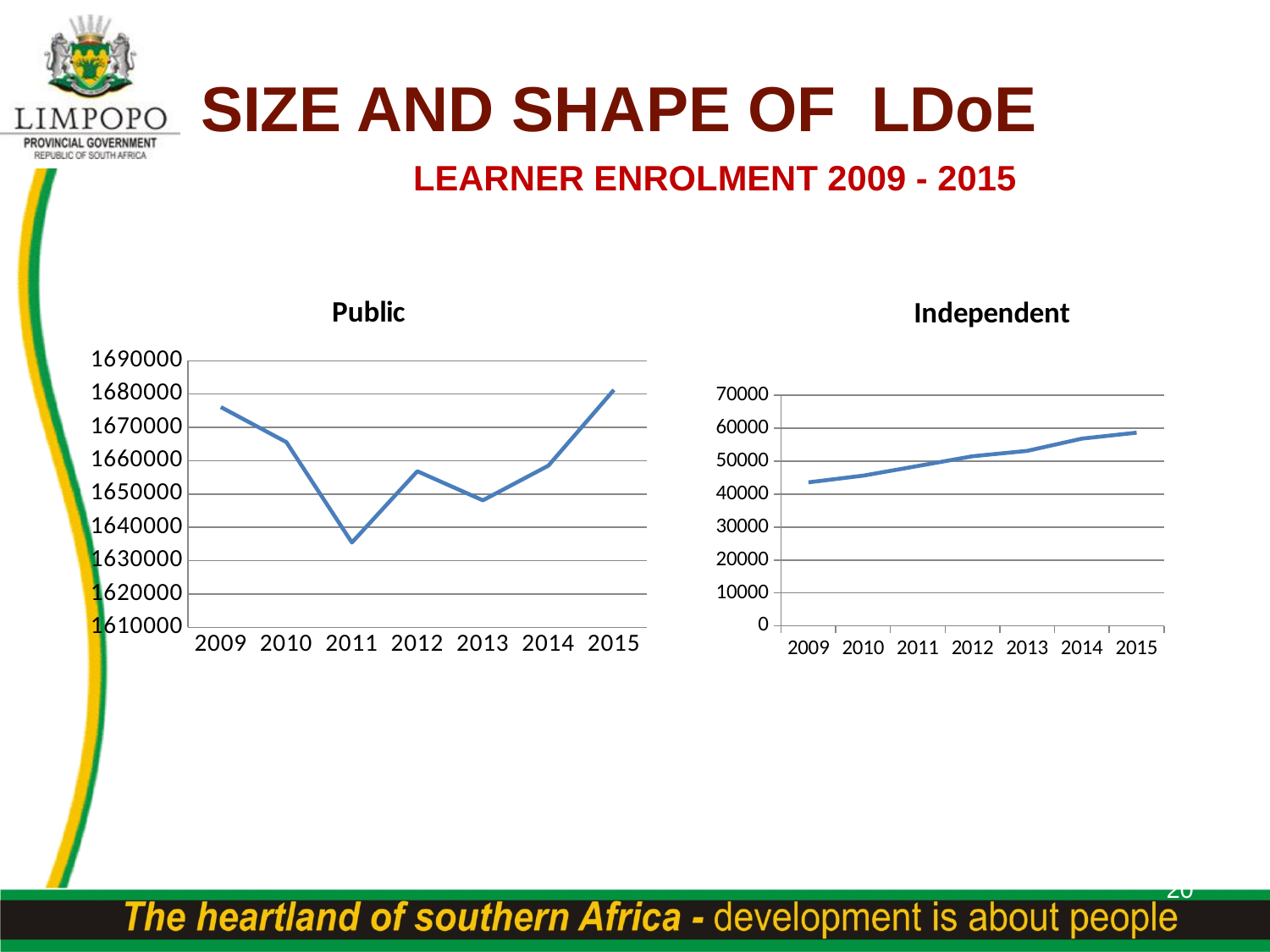

SIZE AND SHAPE OF  LDoE
# LEARNER ENROLMENT 2009 - 2015

### Chart: Independent

| Category | INDEPENDENT |
|---|---|
| 2009 | 43589.0 |
| 2010 | 45621.0 |
| 2011 | 48545.0 |
| 2012 | 51515.0 |
| 2013 | 53153.0 |
| 2014 | 56869.0 |
| 2015 | 58668.0 |

### Chart: Public

| Category |  |
|---|---|
| 2009 | 1676100.0 |
| 2010 | 1665581.0 |
| 2011 | 1635457.0 |
| 2012 | 1656846.0 |
| 2013 | 1648105.0 |
| 2014 | 1658522.0 |
| 2015 | 1681254.0 |
20